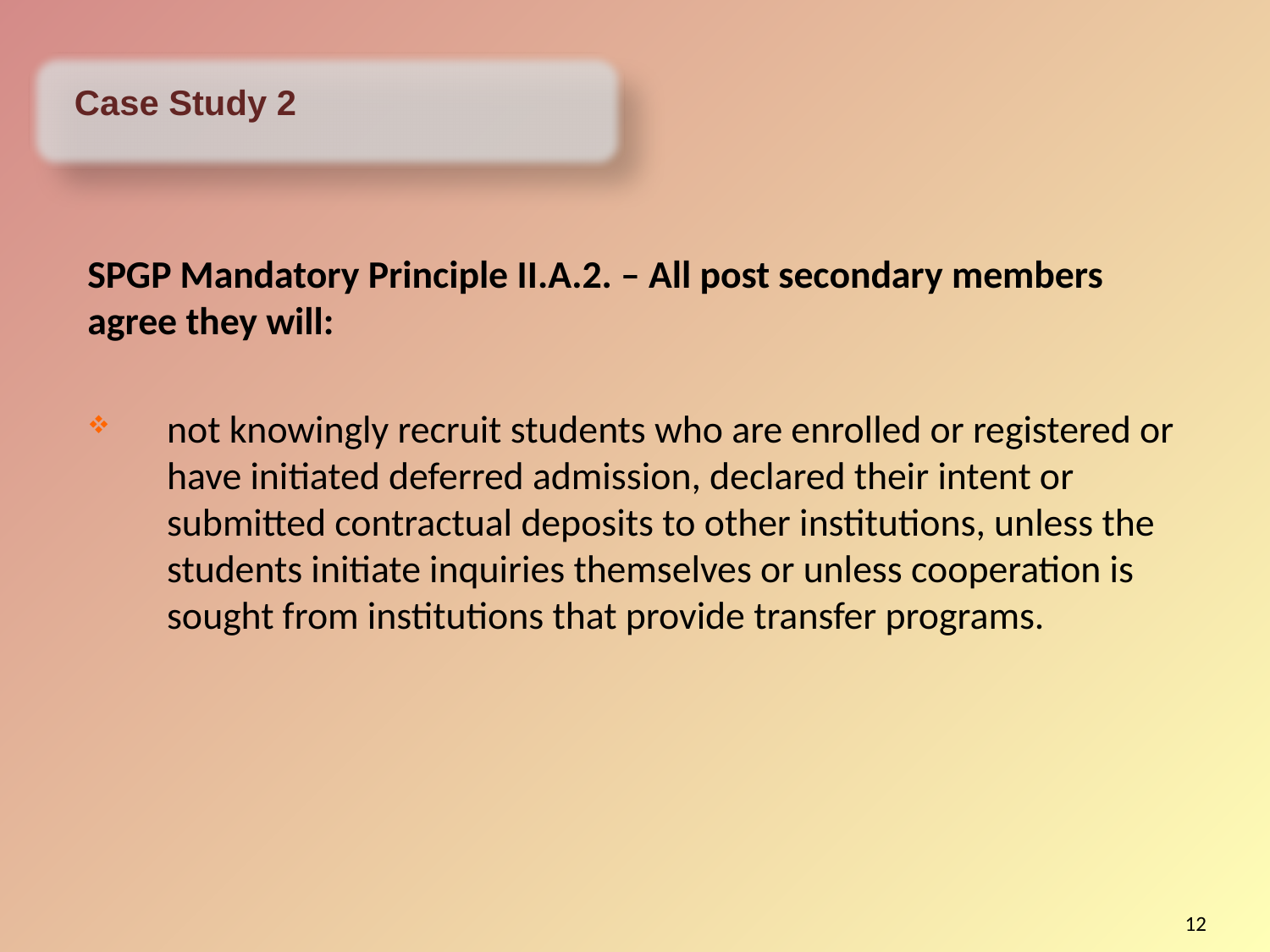

Case Study 2
SPGP Mandatory Principle II.A.2. – All post secondary members agree they will:

not knowingly recruit students who are enrolled or registered or have initiated deferred admission, declared their intent or submitted contractual deposits to other institutions, unless the students initiate inquiries themselves or unless cooperation is sought from institutions that provide transfer programs.
12